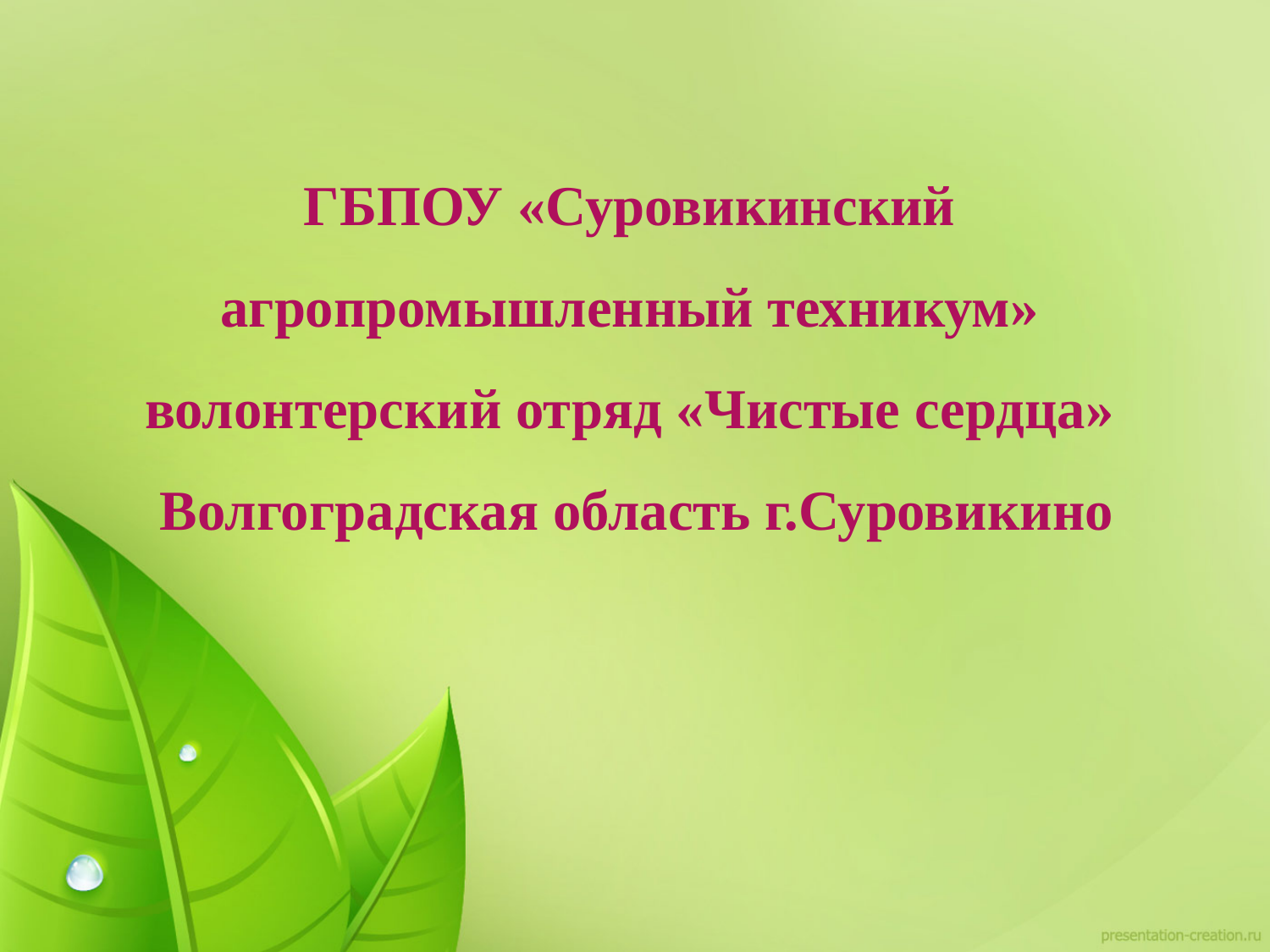

ГБПОУ «Суровикинский агропромышленный техникум» волонтерский отряд «Чистые сердца»
 Волгоградская область г.Суровикино